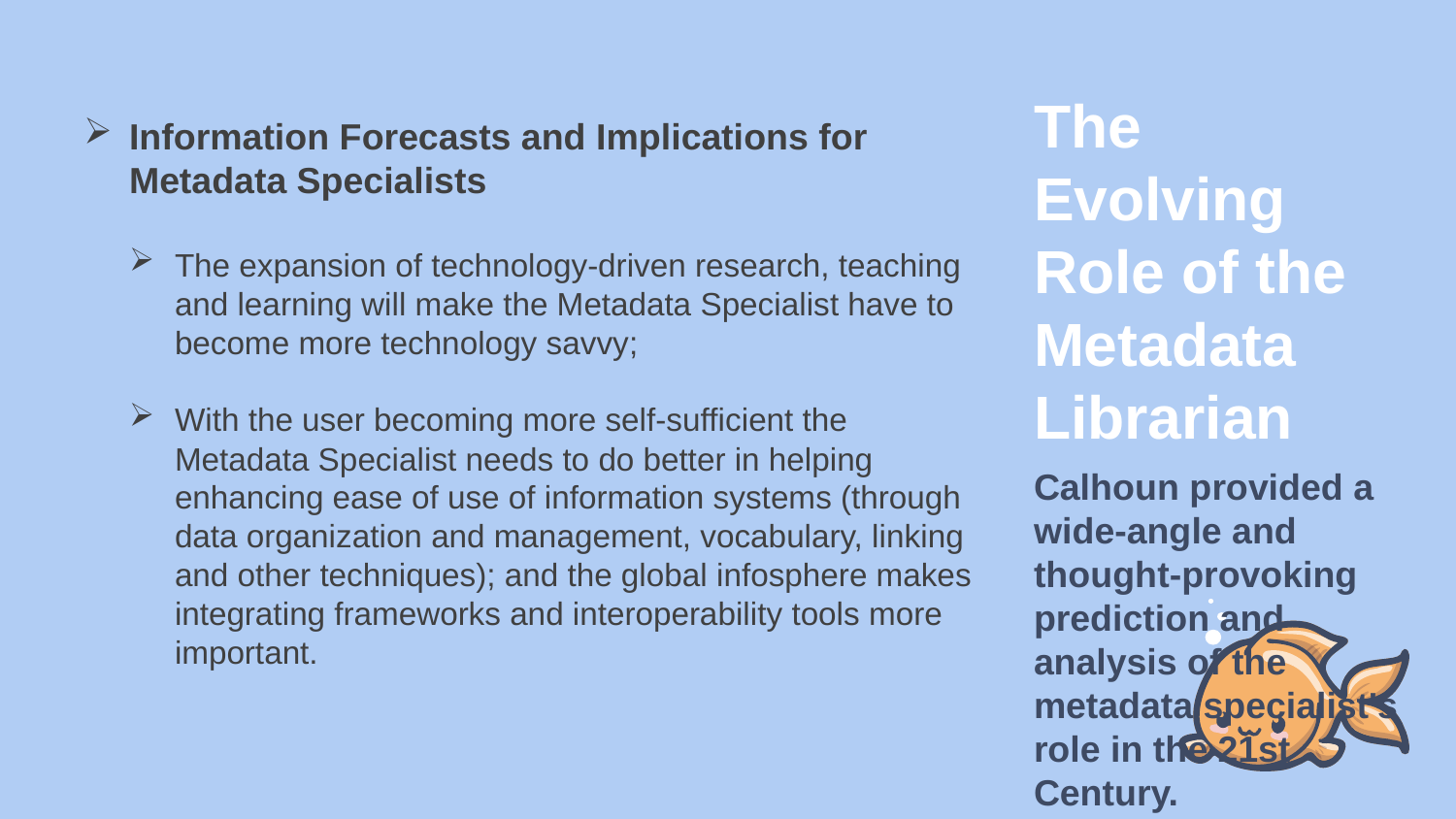

The Evolving Role of the Metadata Librarian
Calhoun provided a wide-angle and thought-provoking prediction and analysis of the metadata specialist's role in the 21st Century.

Information Forecasts and Implications for Metadata Specialists

The expansion of technology-driven research, teaching and learning will make the Metadata Specialist have to become more technology savvy;

With the user becoming more self-sufficient the Metadata Specialist needs to do better in helping enhancing ease of use of information systems (through data organization and management, vocabulary, linking and other techniques); and the global infosphere makes integrating frameworks and interoperability tools more important.